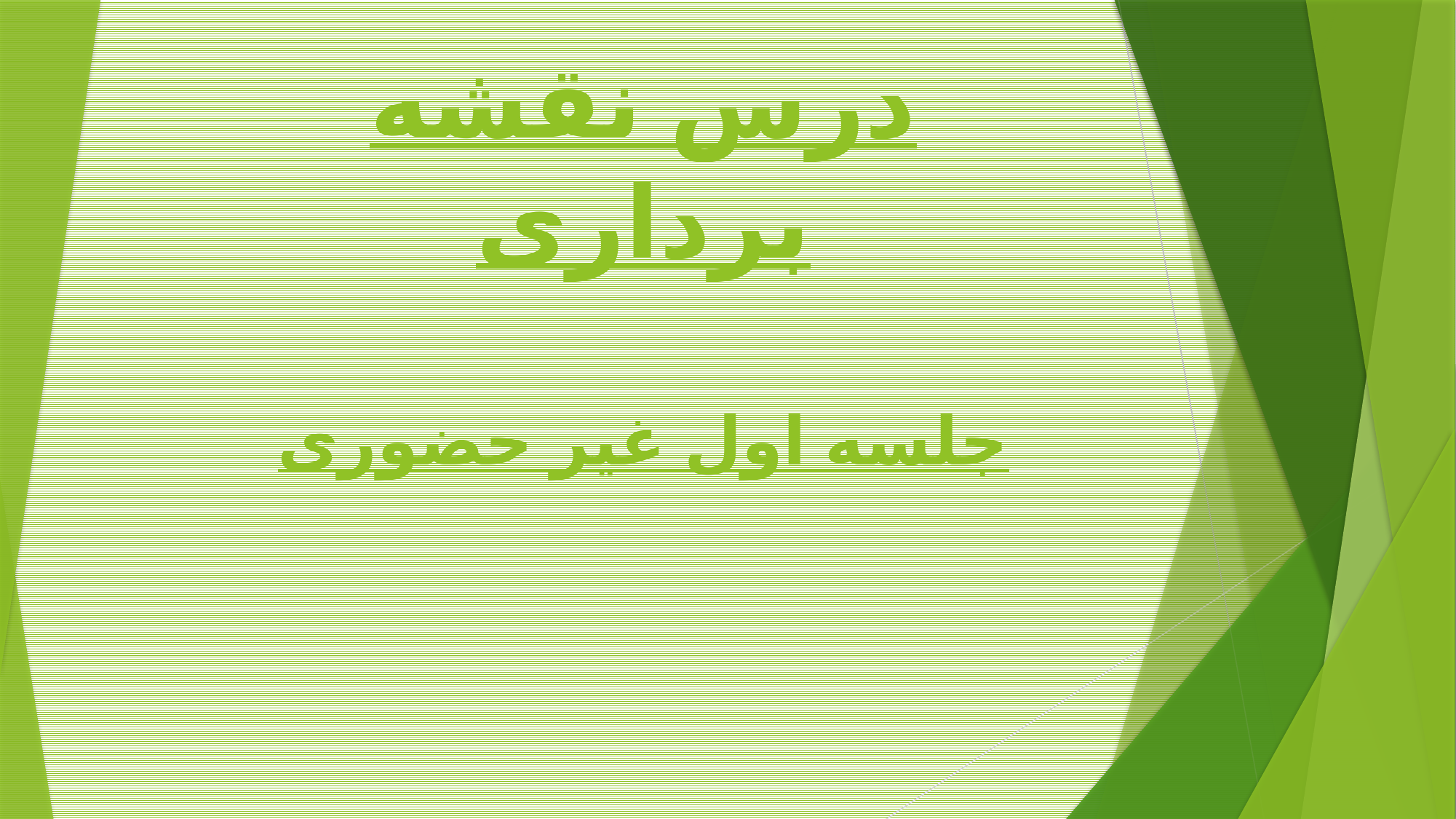

# درس نقشه برداری جلسه اول غیر حضوری